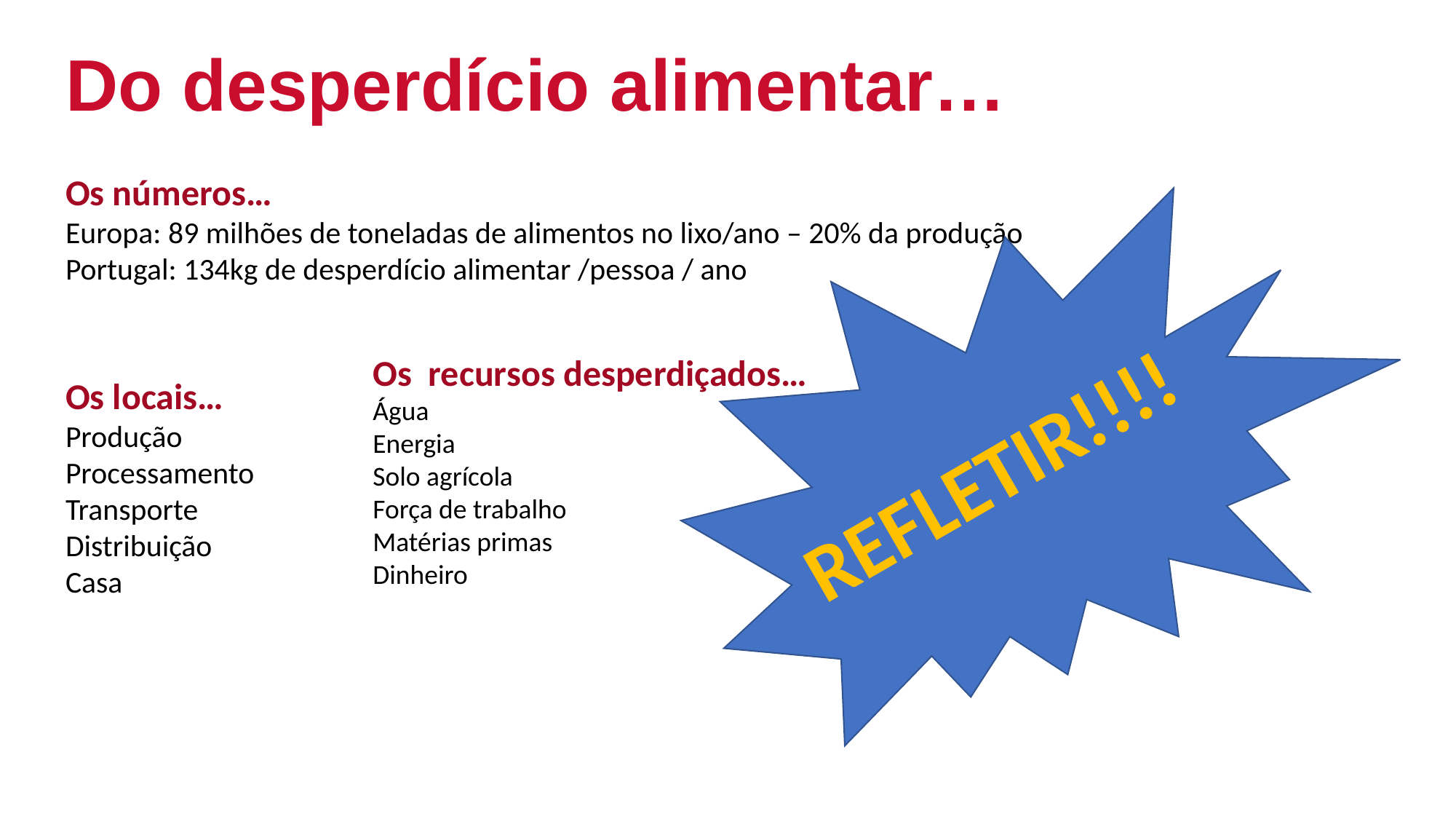

Do desperdício alimentar…

Os números…
Europa: 89 milhões de toneladas de alimentos no lixo/ano – 20% da produção
Portugal: 134kg de desperdício alimentar /pessoa / ano

Os locais…
Produção
Processamento
Transporte
Distribuição
Casa

Os  recursos desperdiçados…
Água
Energia
Solo agrícola
Força de trabalho
Matérias primas
Dinheiro

REFLETIR!!!!